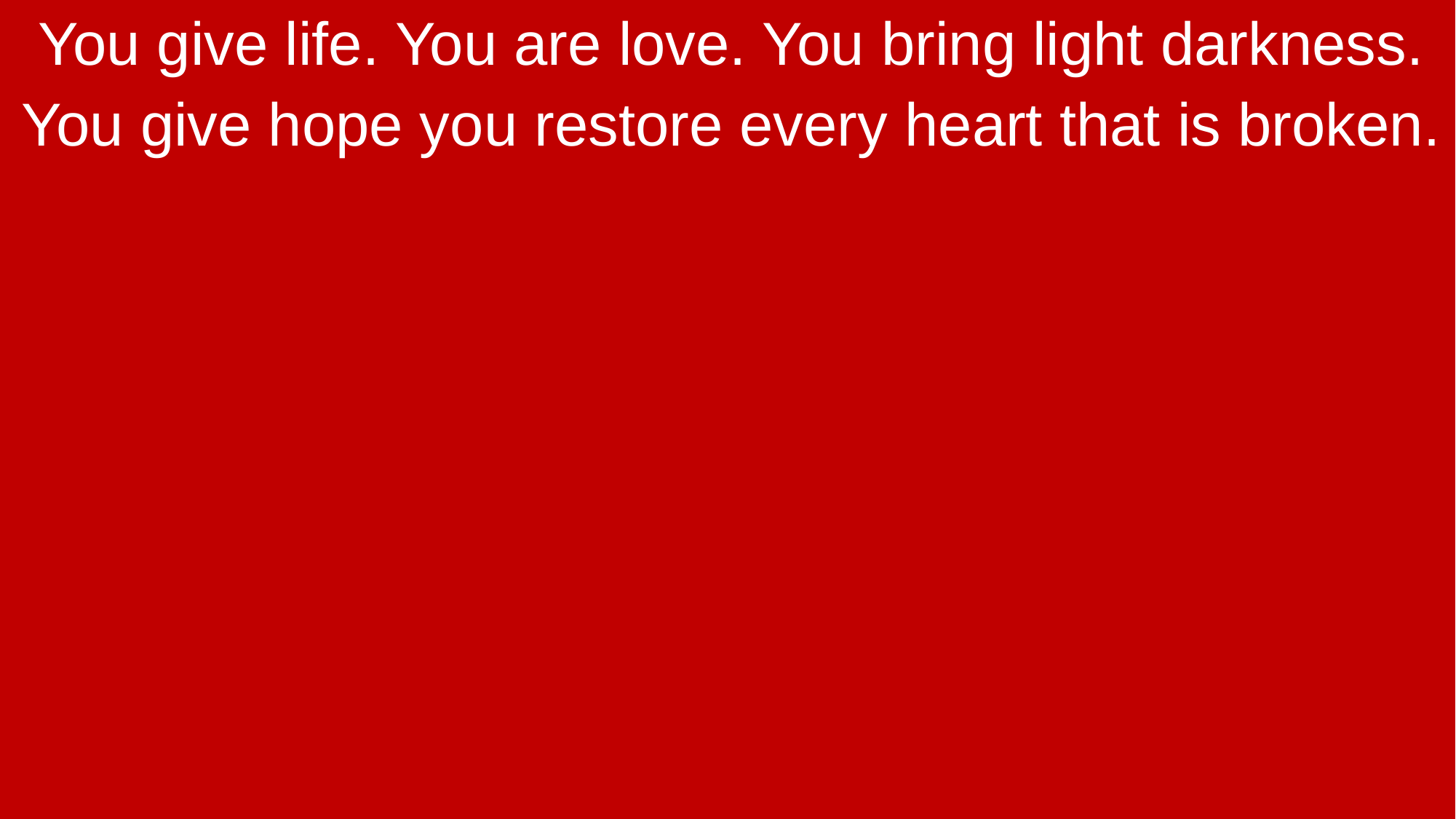

You give life. You are love. You bring light darkness.
You give hope you restore every heart that is broken.